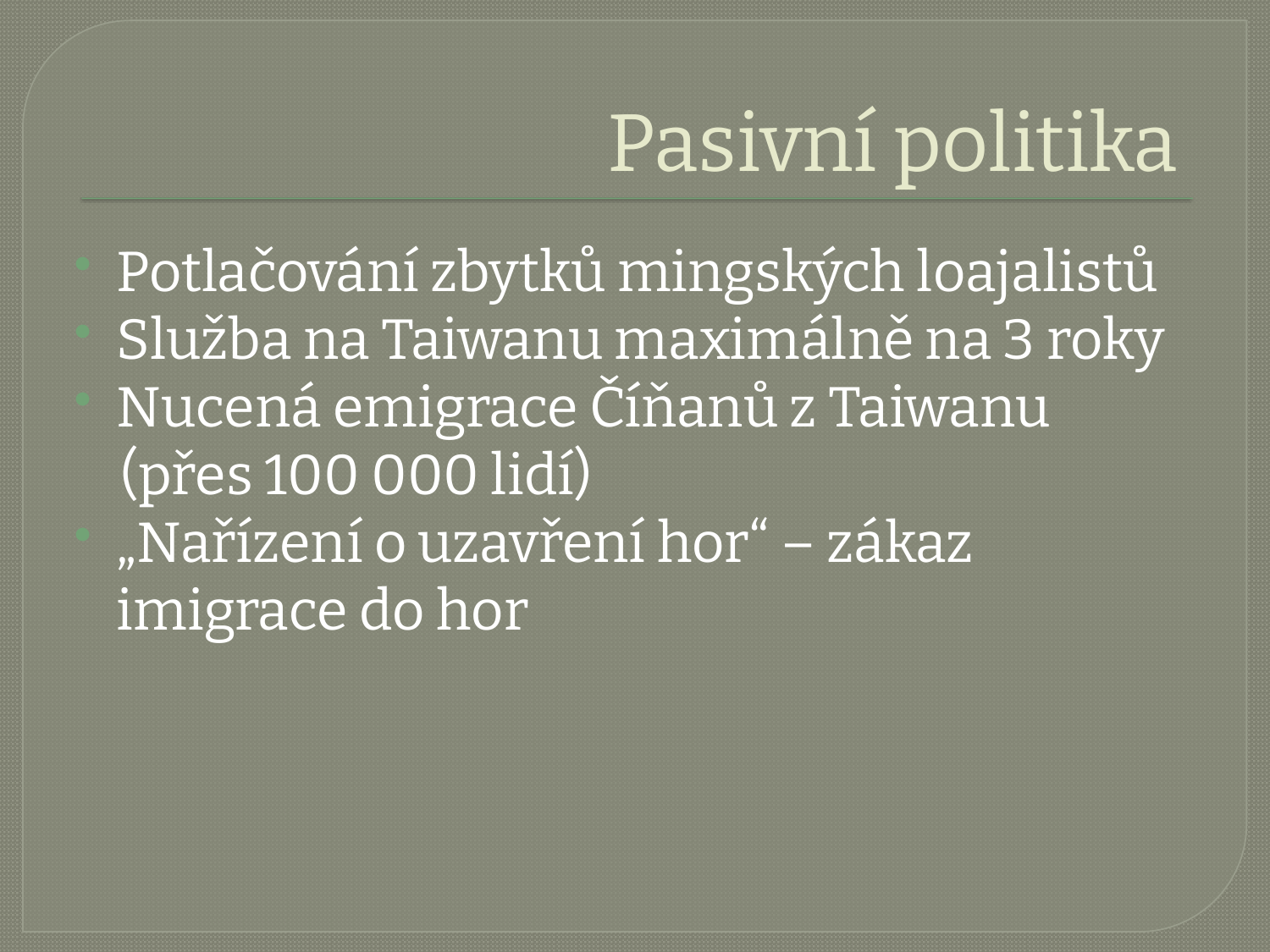

# Pasivní politika
Potlačování zbytků mingských loajalistů
Služba na Taiwanu maximálně na 3 roky
Nucená emigrace Číňanů z Taiwanu
    (přes 100 000 lidí)
„Nařízení o uzavření hor“ – zákaz imigrace do hor